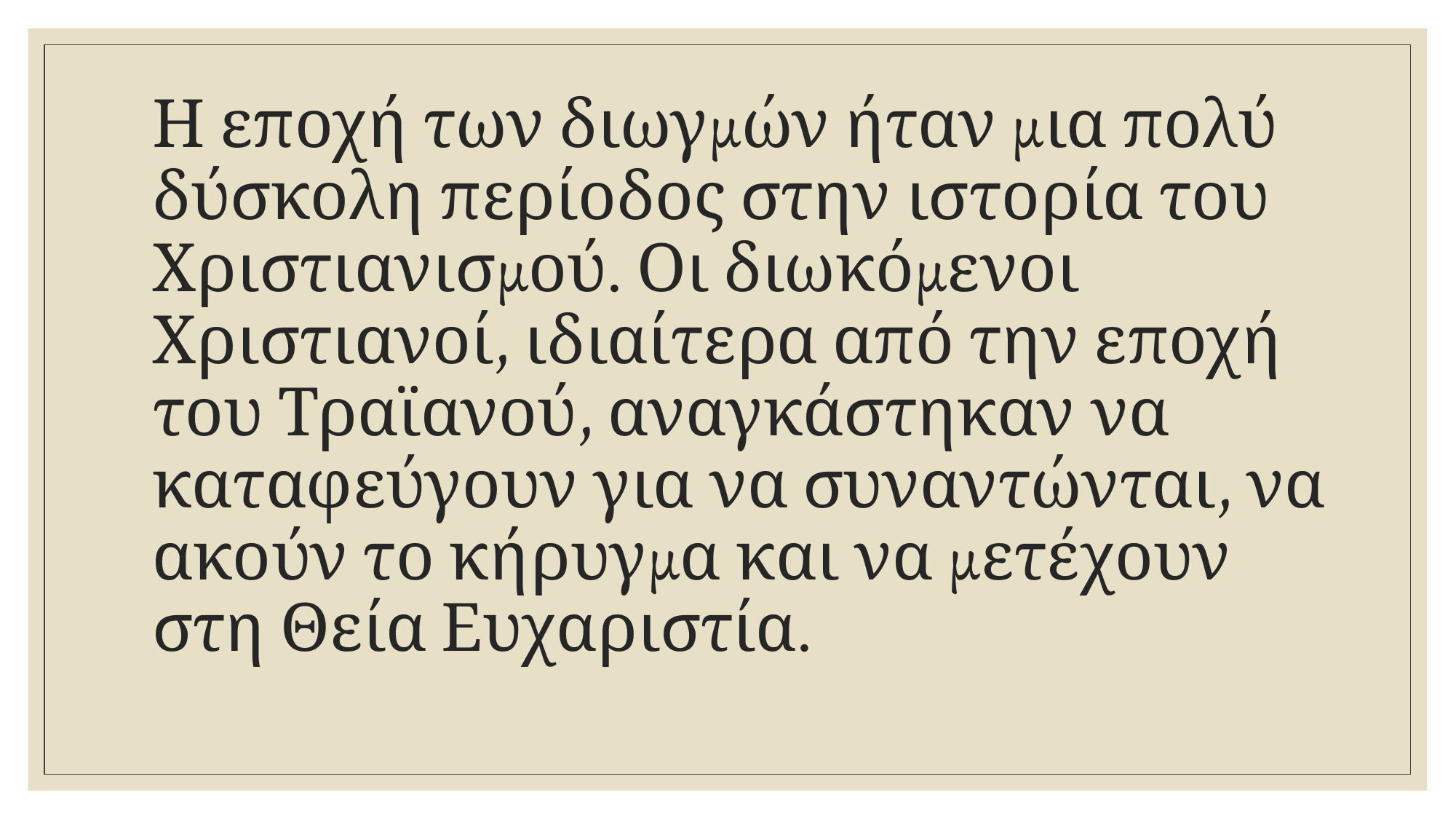

# Η εποχή των διωγμών ήταν μια πολύ δύσκολη περίοδος στην ιστορία του Χριστιανισμού. Οι διωκόμενοι Χριστιανοί, ιδιαίτερα από την εποχή του Τραϊανού, αναγκάστηκαν να καταφεύγουν για να συναντώνται, να ακούν το κήρυγμα και να μετέχουν στη Θεία Ευχαριστία.